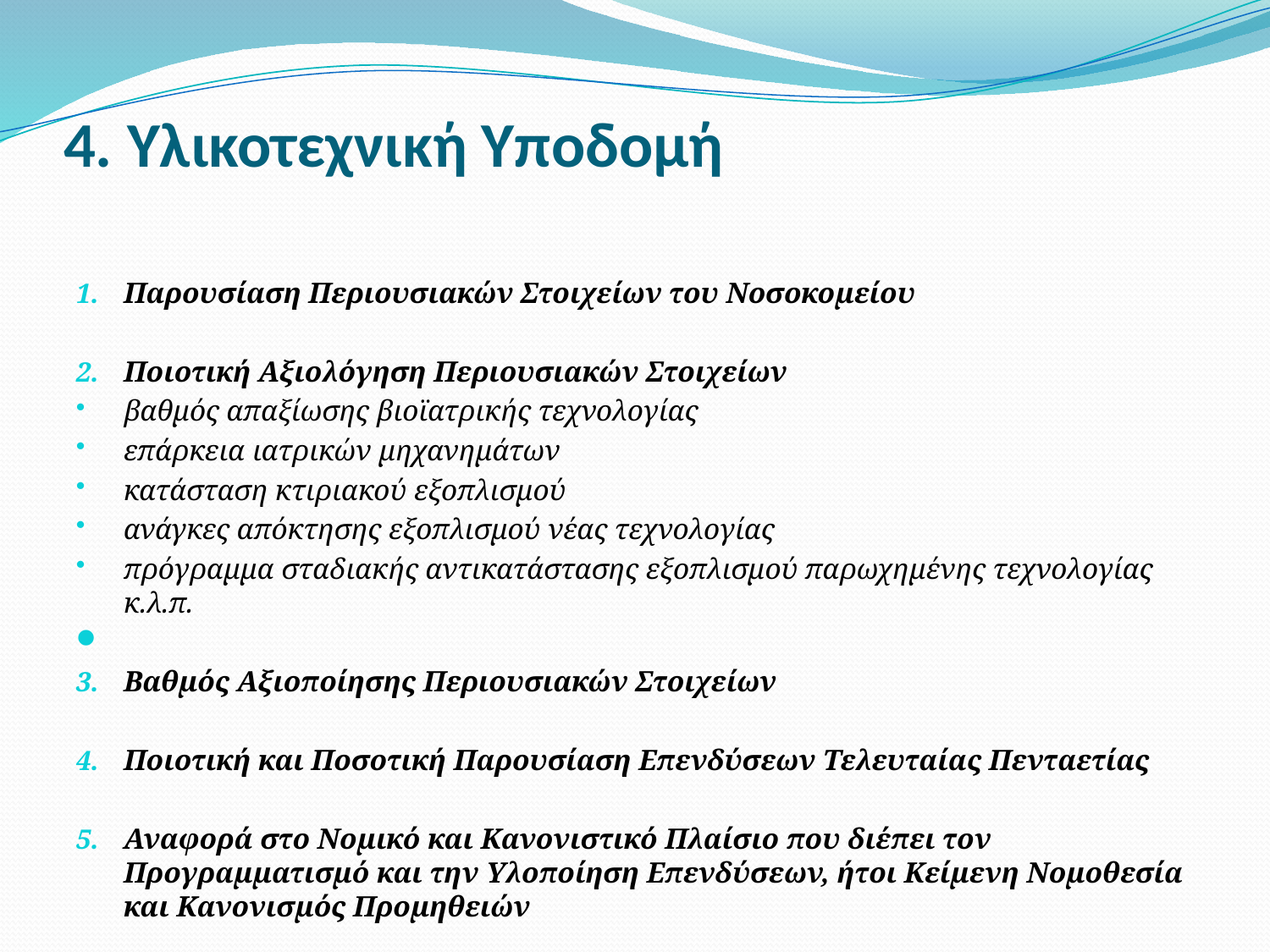

# 4. Υλικοτεχνική Υποδομή
Παρουσίαση Περιουσιακών Στοιχείων του Νοσοκομείου

Ποιοτική Αξιολόγηση Περιουσιακών Στοιχείων
βαθμός απαξίωσης βιοϊατρικής τεχνολογίας
επάρκεια ιατρικών μηχανημάτων
κατάσταση κτιριακού εξοπλισμού
ανάγκες απόκτησης εξοπλισμού νέας τεχνολογίας
πρόγραμμα σταδιακής αντικατάστασης εξοπλισμού παρωχημένης τεχνολογίας κ.λ.π.

Βαθμός Αξιοποίησης Περιουσιακών Στοιχείων

Ποιοτική και Ποσοτική Παρουσίαση Επενδύσεων Τελευταίας Πενταετίας

Αναφορά στο Νομικό και Κανονιστικό Πλαίσιο που διέπει τον Προγραμματισμό και την Υλοποίηση Επενδύσεων, ήτοι Κείμενη Νομοθεσία και Κανονισμός Προμηθειών